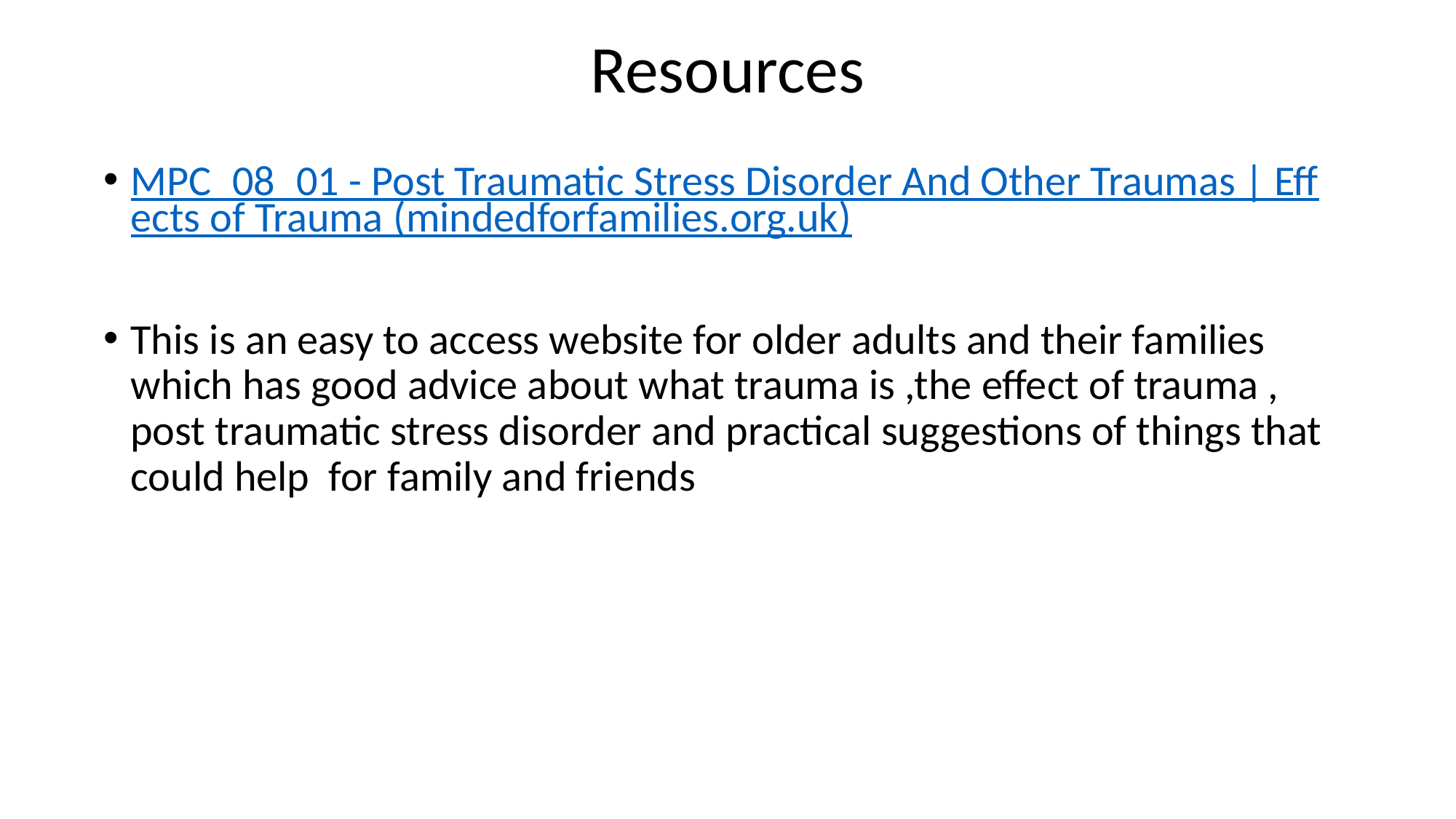

# Resources
MPC_08_01 - Post Traumatic Stress Disorder And Other Traumas | Effects of Trauma (mindedforfamilies.org.uk)

This is an easy to access website for older adults and their families which has good advice about what trauma is ,the effect of trauma , post traumatic stress disorder and practical suggestions of things that could help  for family and friends